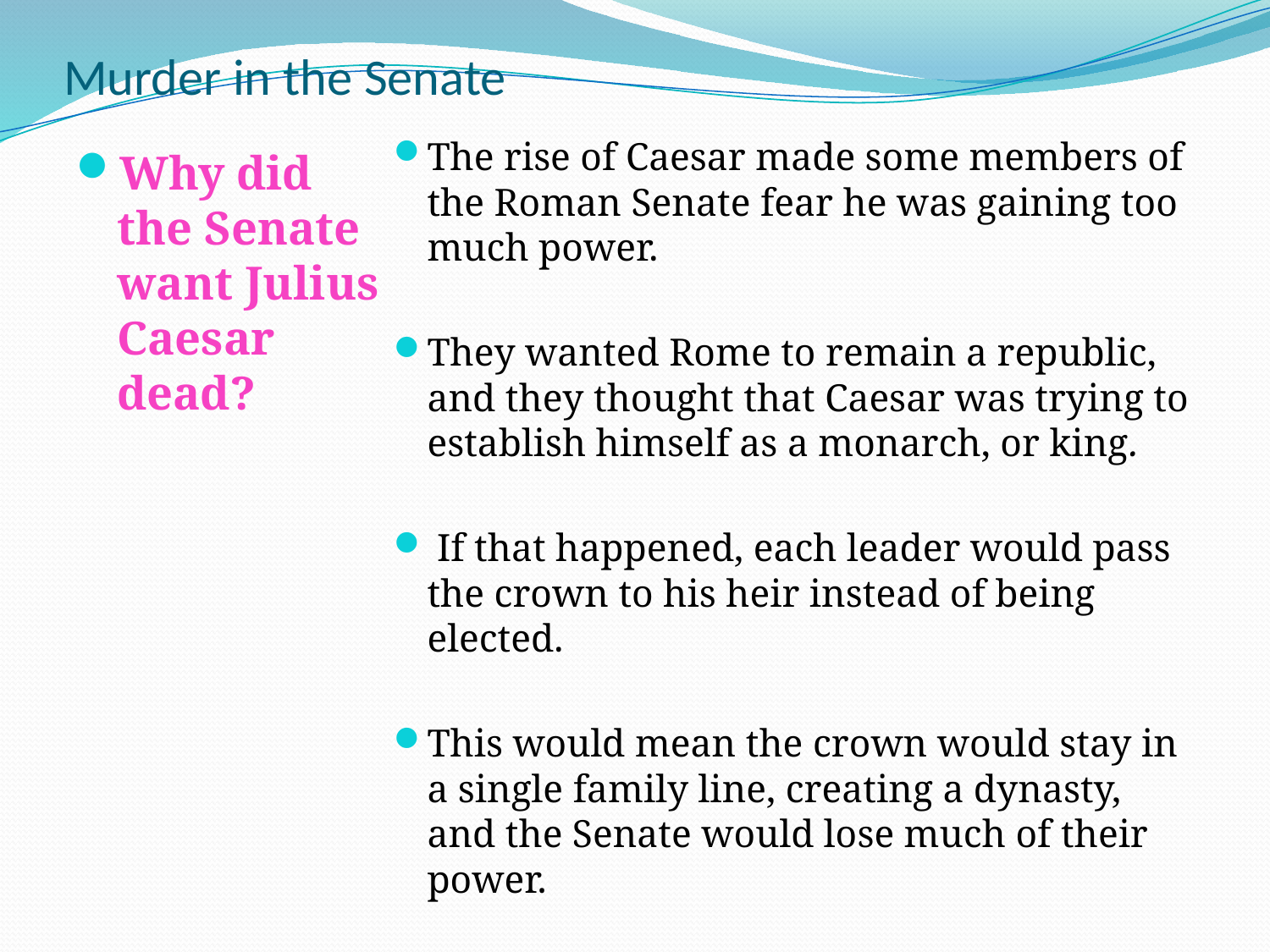

# Murder in the Senate
The rise of Caesar made some members of the Roman Senate fear he was gaining too much power.

They wanted Rome to remain a republic, and they thought that Caesar was trying to establish himself as a monarch, or king.

 If that happened, each leader would pass the crown to his heir instead of being elected.

This would mean the crown would stay in a single family line, creating a dynasty, and the Senate would lose much of their power.
Why did the Senate want Julius Caesar dead?